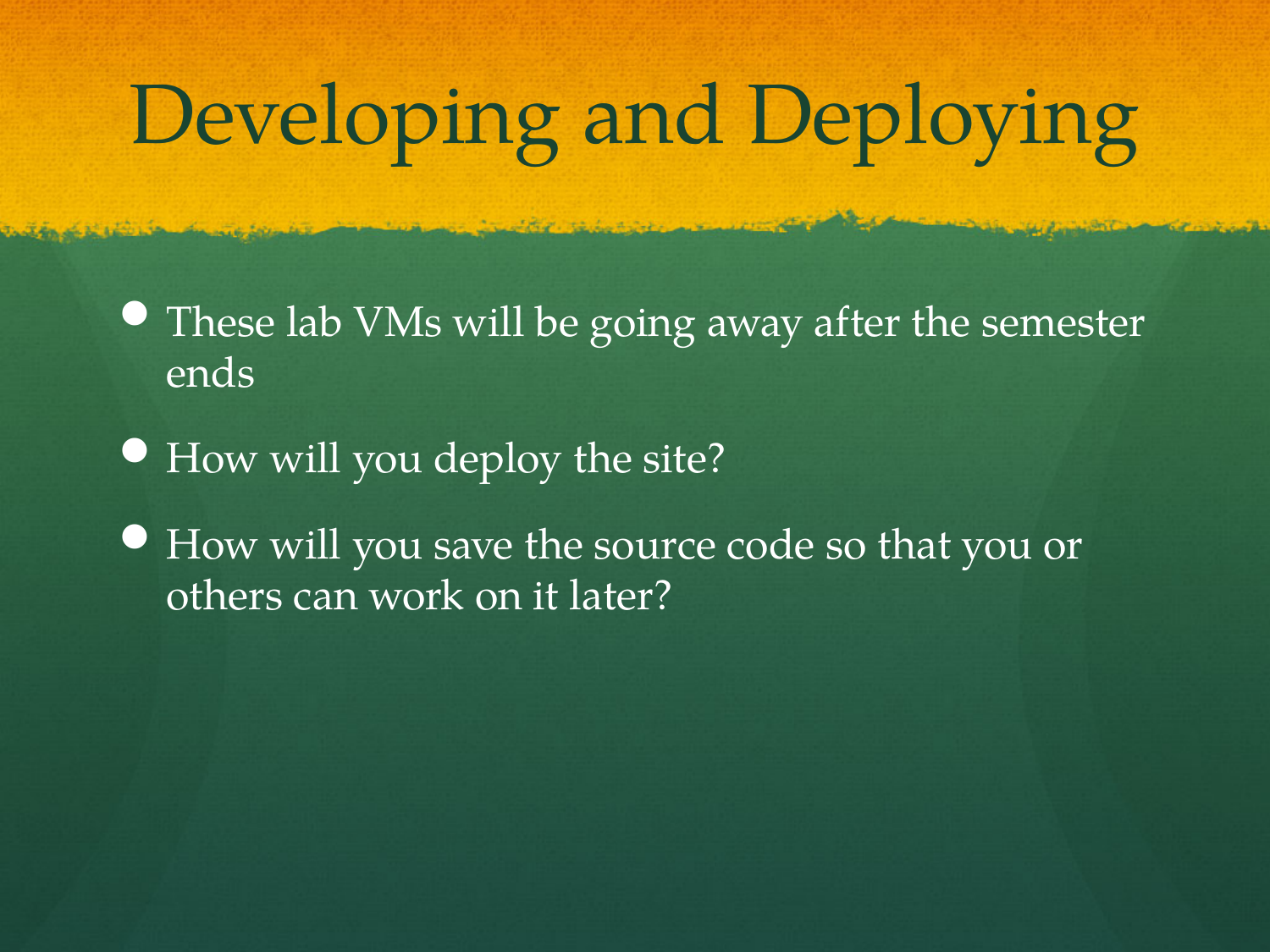

# Developing and Deploying
These lab VMs will be going away after the semester ends
How will you deploy the site?
How will you save the source code so that you or others can work on it later?